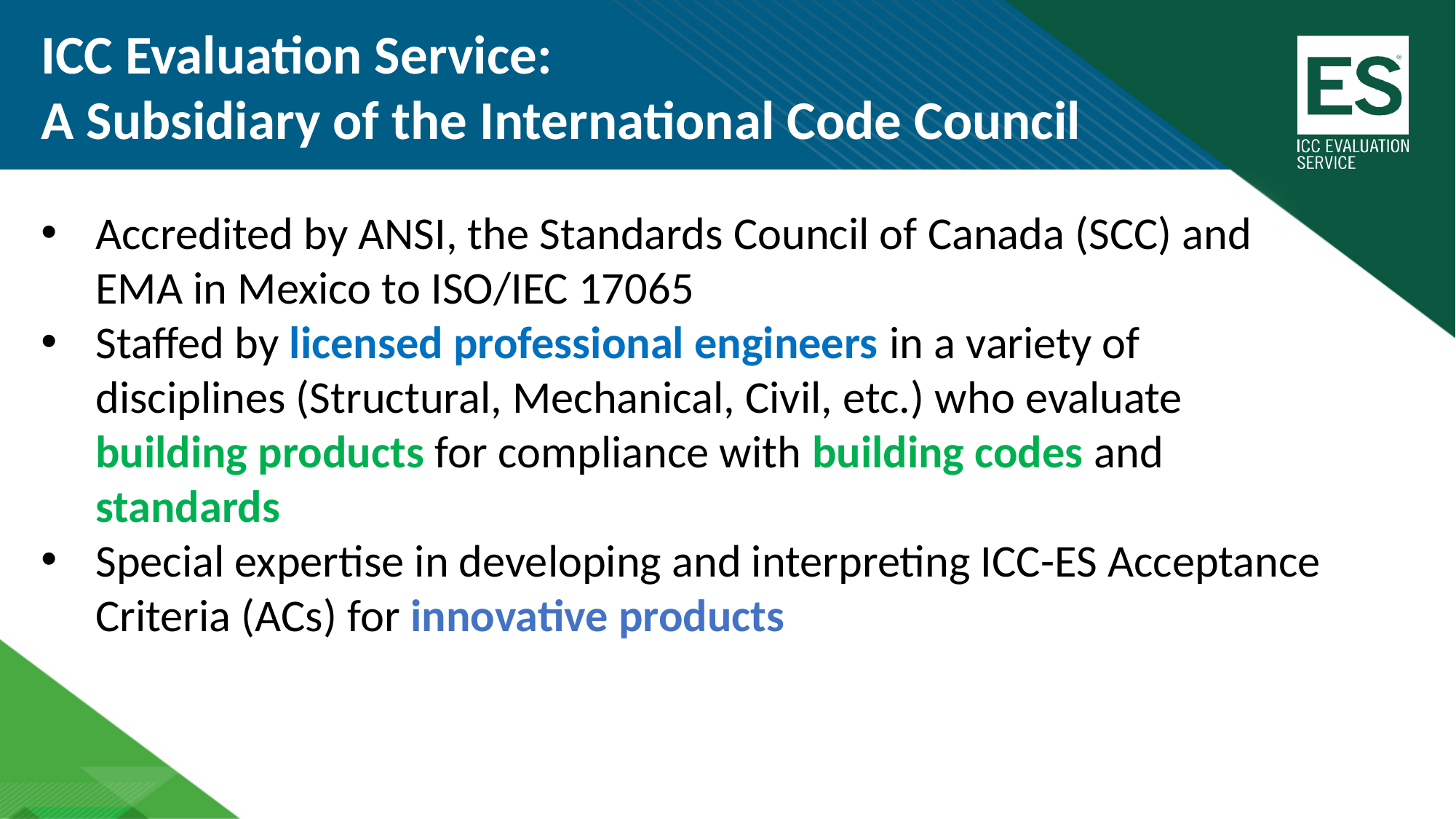

ICC Evaluation Service:
A Subsidiary of the International Code Council
Accredited by ANSI, the Standards Council of Canada (SCC) and EMA in Mexico to ISO/IEC 17065
Staffed by licensed professional engineers in a variety of disciplines (Structural, Mechanical, Civil, etc.) who evaluate building products for compliance with building codes and standards
Special expertise in developing and interpreting ICC-ES Acceptance Criteria (ACs) for innovative products